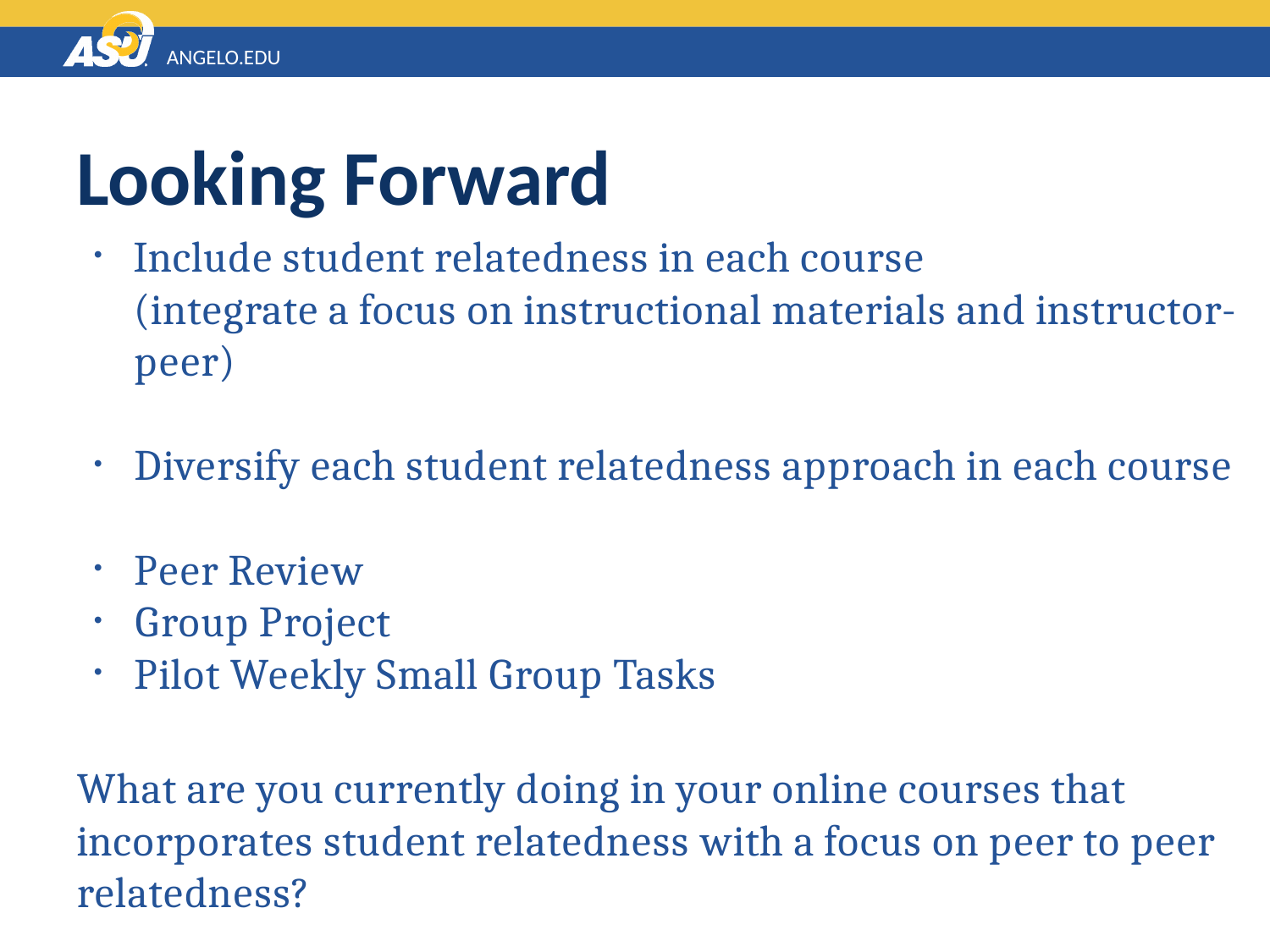

# Looking Forward
Include student relatedness in each course
(integrate a focus on instructional materials and instructor-peer)
Diversify each student relatedness approach in each course
Peer Review
Group Project
Pilot Weekly Small Group Tasks

What are you currently doing in your online courses that incorporates student relatedness with a focus on peer to peer relatedness?